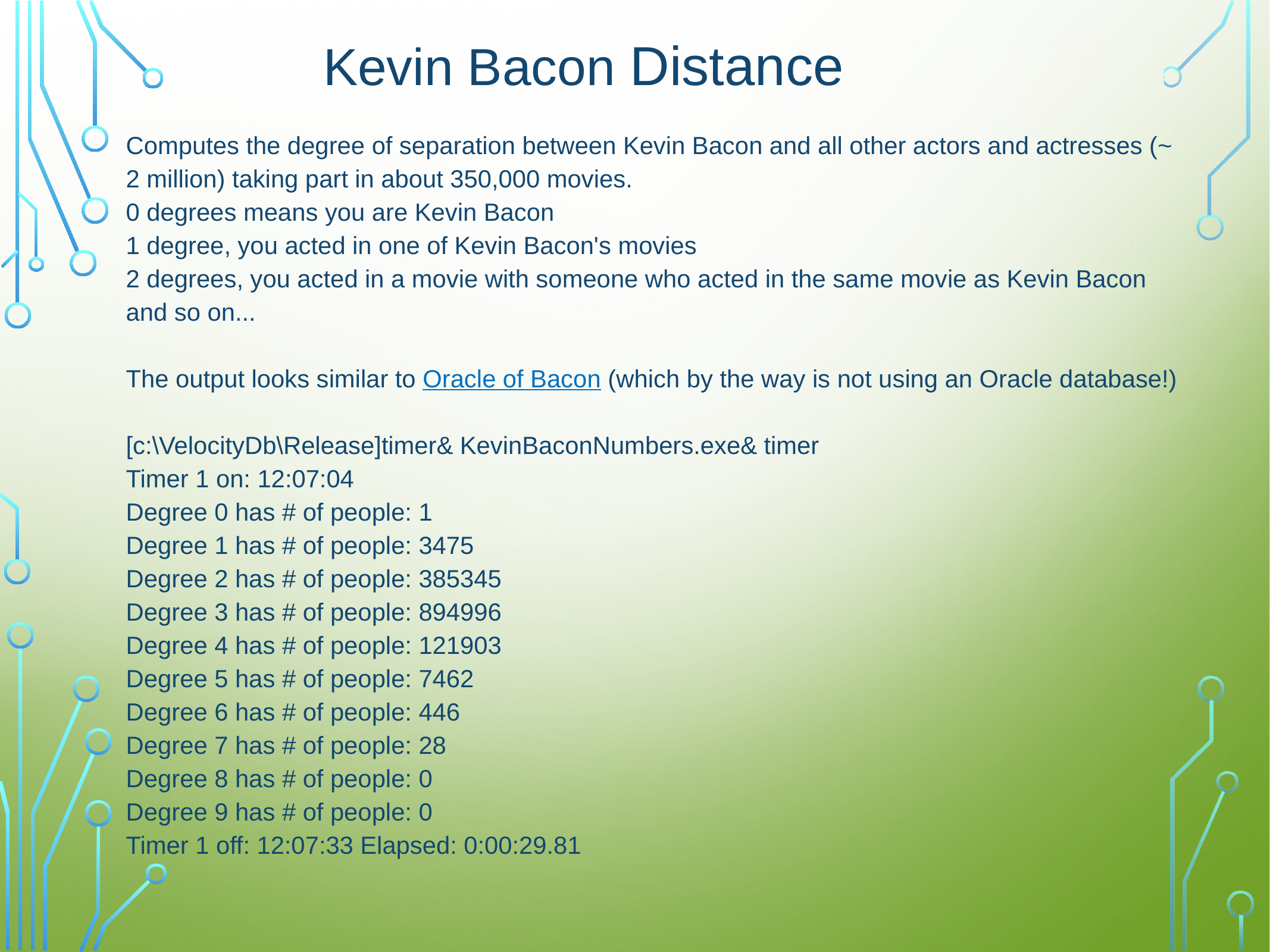

# Kevin Bacon Distance
Computes the degree of separation between Kevin Bacon and all other actors and actresses (~ 2 million) taking part in about 350,000 movies.
0 degrees means you are Kevin Bacon
1 degree, you acted in one of Kevin Bacon's movies
2 degrees, you acted in a movie with someone who acted in the same movie as Kevin Bacon
and so on...
The output looks similar to Oracle of Bacon (which by the way is not using an Oracle database!)
[c:\VelocityDb\Release]timer& KevinBaconNumbers.exe& timer
Timer 1 on: 12:07:04
Degree 0 has # of people: 1
Degree 1 has # of people: 3475
Degree 2 has # of people: 385345
Degree 3 has # of people: 894996
Degree 4 has # of people: 121903
Degree 5 has # of people: 7462
Degree 6 has # of people: 446
Degree 7 has # of people: 28
Degree 8 has # of people: 0
Degree 9 has # of people: 0
Timer 1 off: 12:07:33 Elapsed: 0:00:29.81